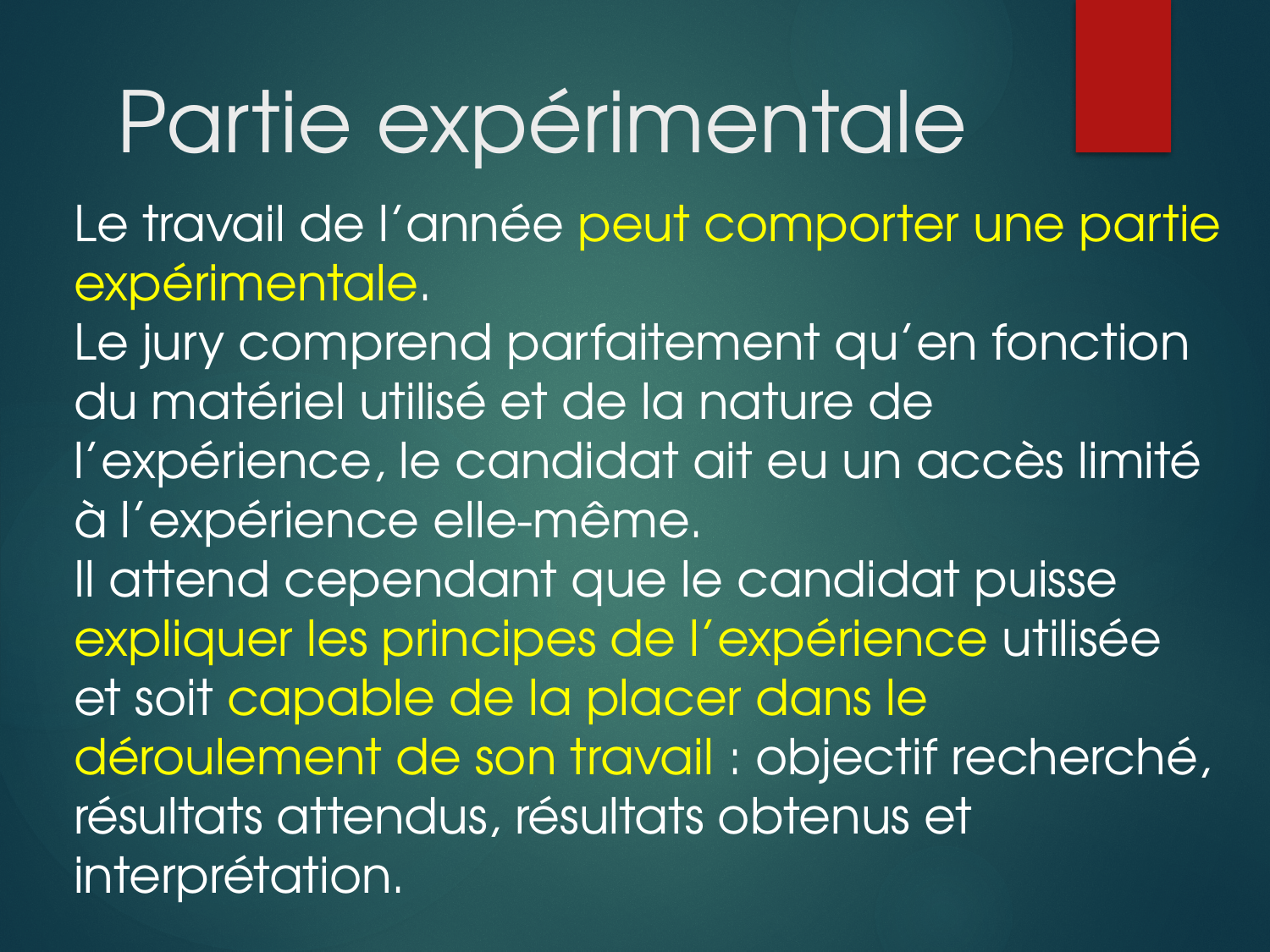

# Partie expérimentale
Le travail de l’année peut comporter une partie expérimentale.
Le jury comprend parfaitement qu’en fonction du matériel utilisé et de la nature de l’expérience, le candidat ait eu un accès limité à l’expérience elle-même.
Il attend cependant que le candidat puisse expliquer les principes de l’expérience utilisée et soit capable de la placer dans le déroulement de son travail : objectif recherché, résultats attendus, résultats obtenus et interprétation.